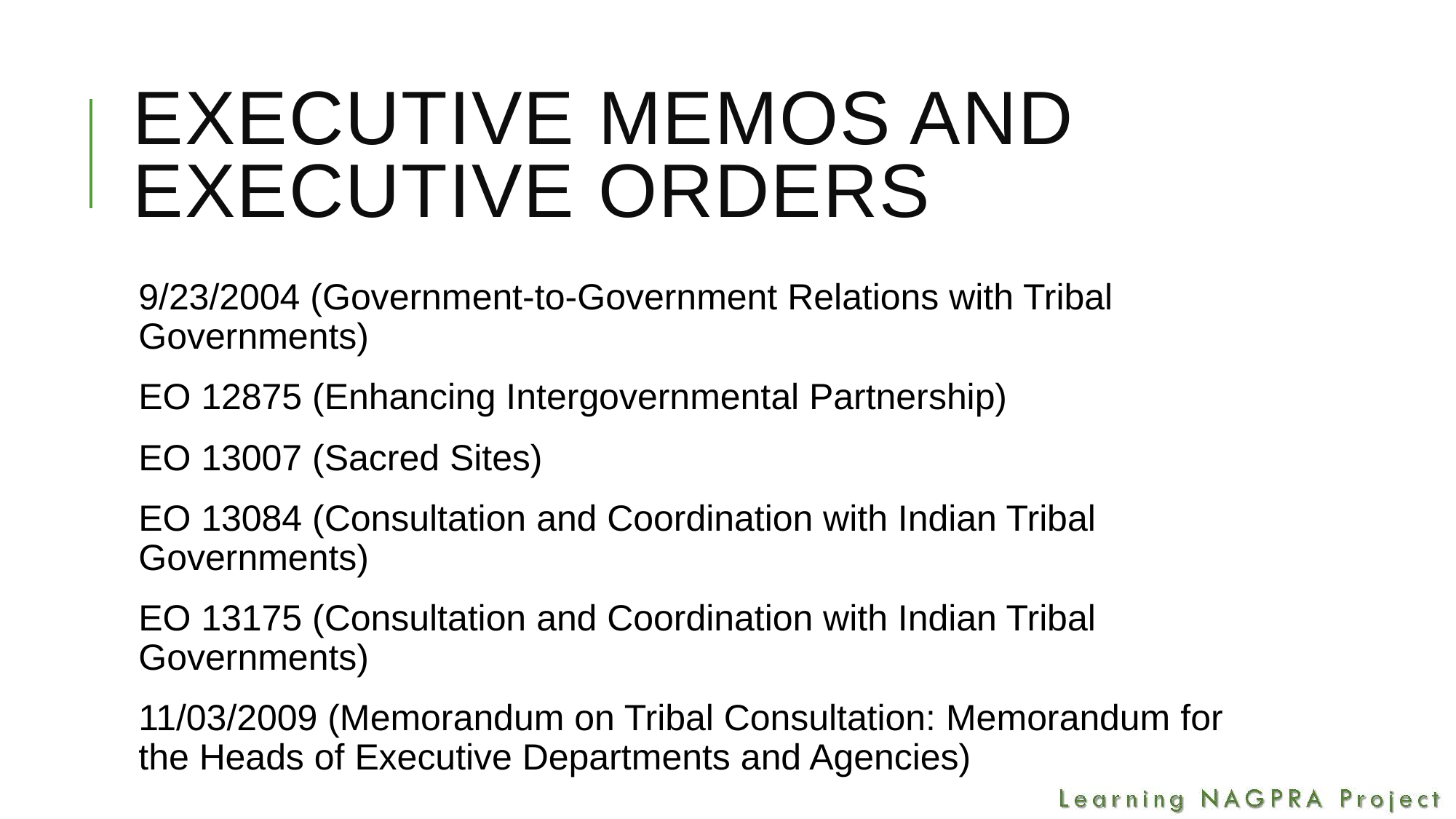

# Executive Memos and executive orders
9/23/2004 (Government-to-Government Relations with Tribal Governments)
EO 12875 (Enhancing Intergovernmental Partnership)
EO 13007 (Sacred Sites)
EO 13084 (Consultation and Coordination with Indian Tribal Governments)
EO 13175 (Consultation and Coordination with Indian Tribal Governments)
11/03/2009 (Memorandum on Tribal Consultation: Memorandum for the Heads of Executive Departments and Agencies)